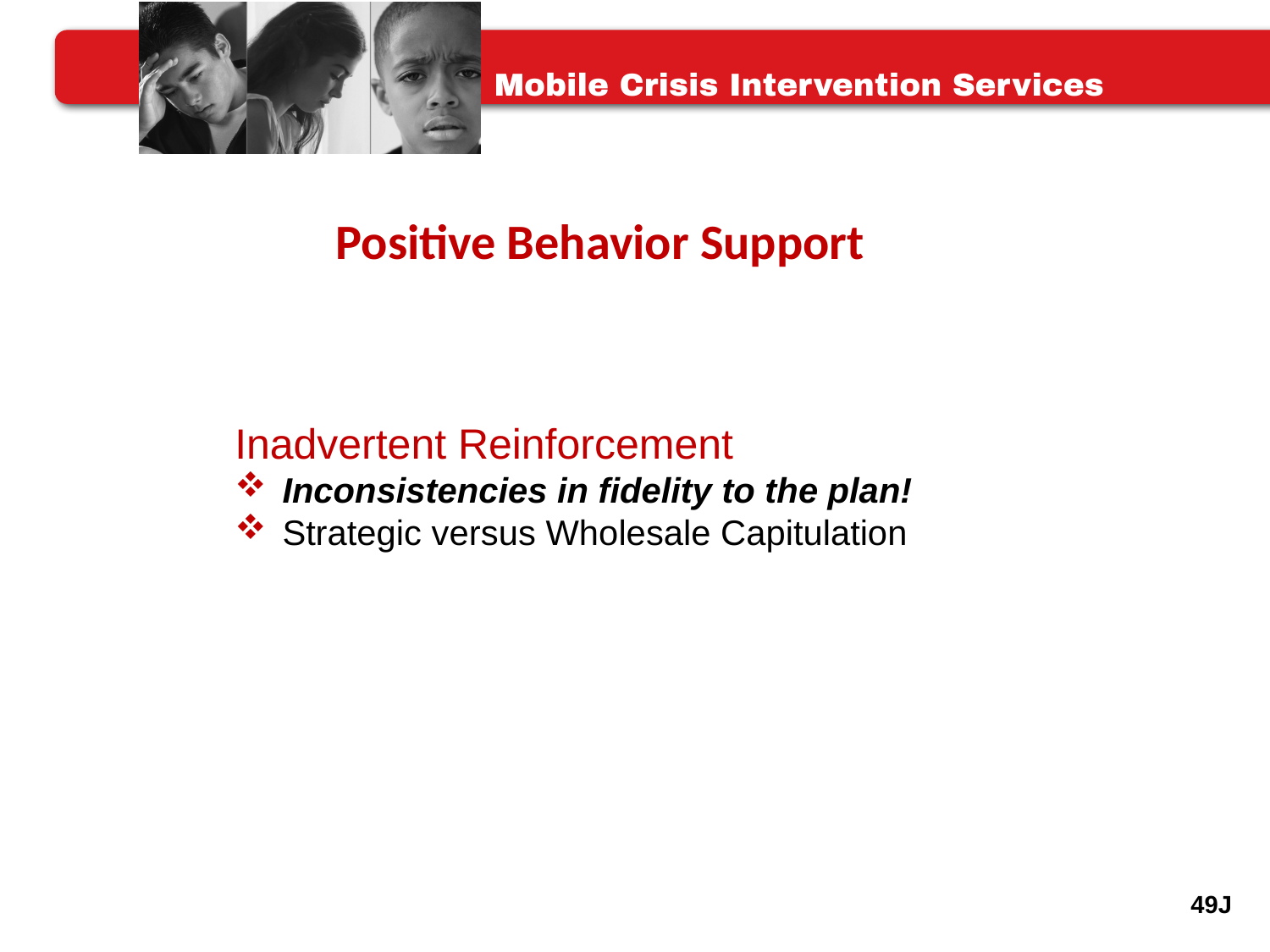

Positive Behavior Support
Systems Obstacles to Implementation

Inadvertent Reinforcement
Inconsistencies in fidelity to the plan!
Strategic versus Wholesale Capitulation

49J